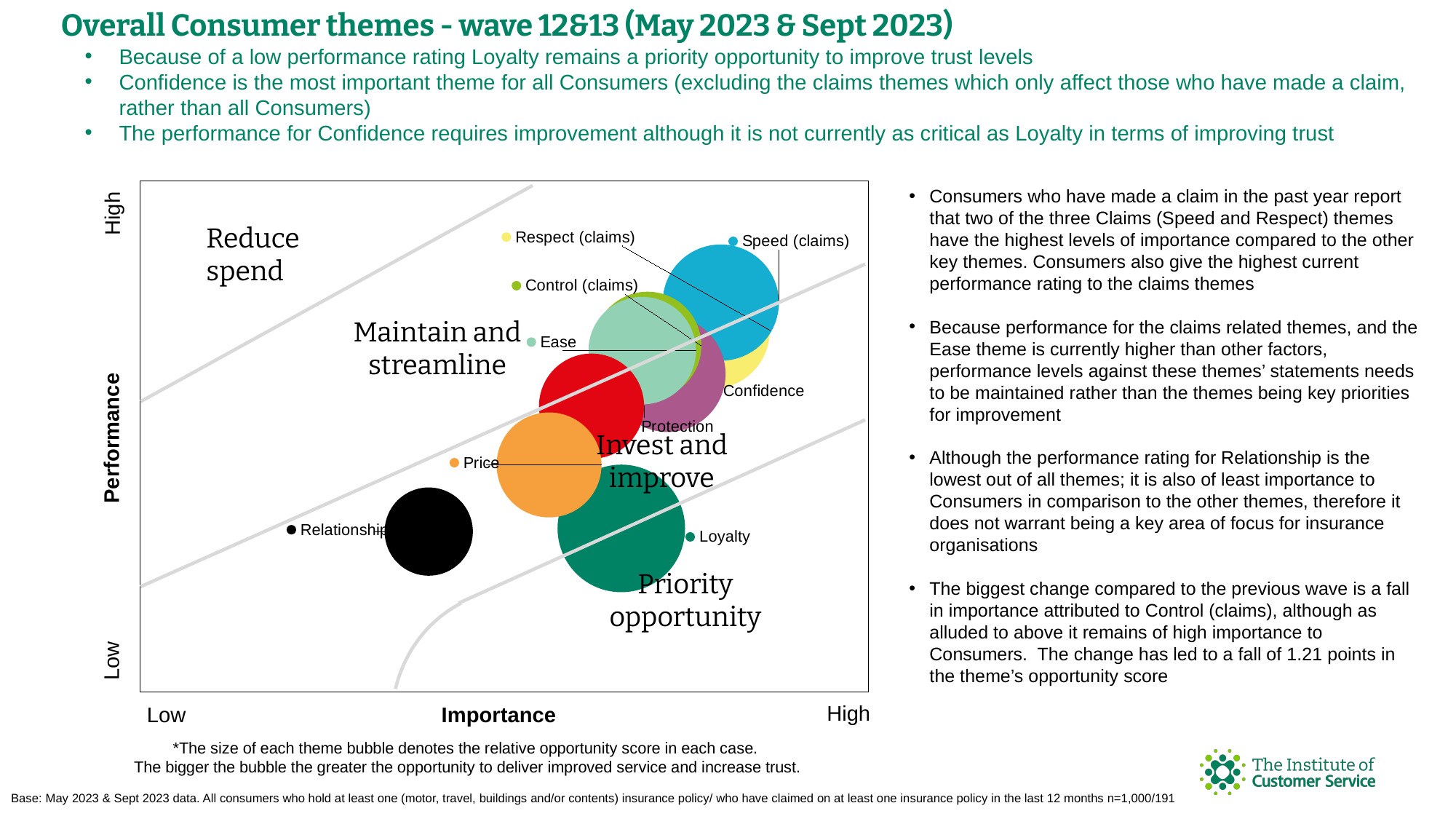

Overall Consumer themes - wave 12&13 (May 2023 & Sept 2023)
Because of a low performance rating Loyalty remains a priority opportunity to improve trust levels
Confidence is the most important theme for all Consumers (excluding the claims themes which only affect those who have made a claim, rather than all Consumers)
The performance for Confidence requires improvement although it is not currently as critical as Loyalty in terms of improving trust

Consumers who have made a claim in the past year report that two of the three Claims (Speed and Respect) themes have the highest levels of importance compared to the other key themes. Consumers also give the highest current performance rating to the claims themes

Because performance for the claims related themes, and the Ease theme is currently higher than other factors, performance levels against these themes’ statements needs to be maintained rather than the themes being key priorities for improvement

Although the performance rating for Relationship is the lowest out of all themes; it is also of least importance to Consumers in comparison to the other themes, therefore it does not warrant being a key area of focus for insurance organisations

The biggest change compared to the previous wave is a fall in importance attributed to Control (claims), although as alluded to above it remains of high importance to Consumers.  The change has led to a fall of 1.21 points in the theme’s opportunity score

### Chart

| Category | Loyalty | Respect (claims) | Speed (claims) | Confidence | Control (claims) | Ease | Protection | Price | Relationship |
|---|---|---|---|---|---|---|---|---|---|
High
Reduce spend
Maintain and streamline
Performance
Invest and improve
Priority opportunity

Low
High
Importance
Low
*The size of each theme bubble denotes the relative opportunity score in each case.
The bigger the bubble the greater the opportunity to deliver improved service and increase trust.
Base: May 2023 & Sept 2023 data. All consumers who hold at least one (motor, travel, buildings and/or contents) insurance policy/ who have claimed on at least one insurance policy in the last 12 months n=1,000/191